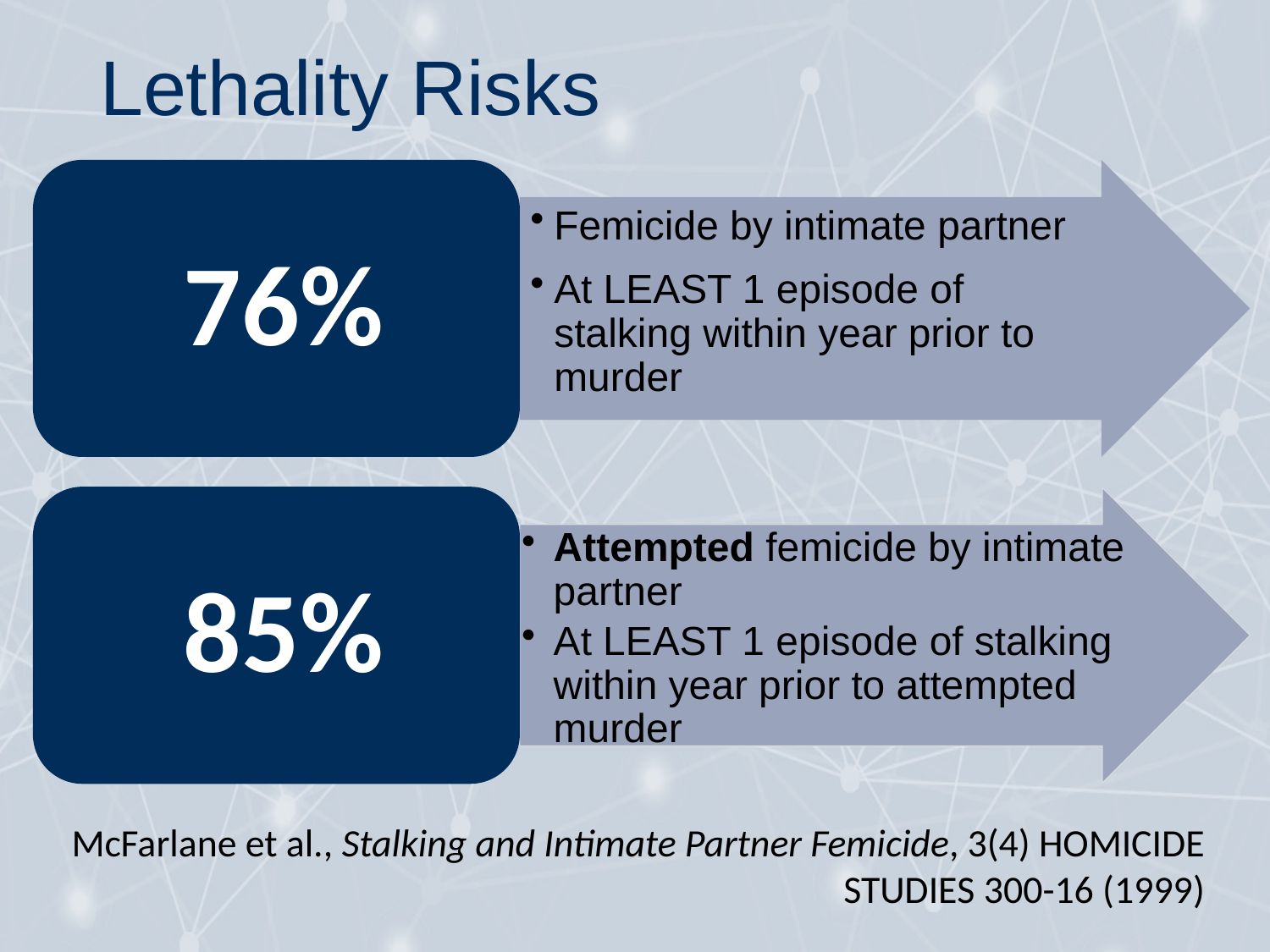

# Lethality Risks
Femicide by intimate partner
At LEAST 1 episode of stalking within year prior to murder
76%
Attempted femicide by intimate partner
At LEAST 1 episode of stalking within year prior to attempted murder
85%

McFarlane et al., Stalking and Intimate Partner Femicide, 3(4) Homicide Studies 300-16 (1999)